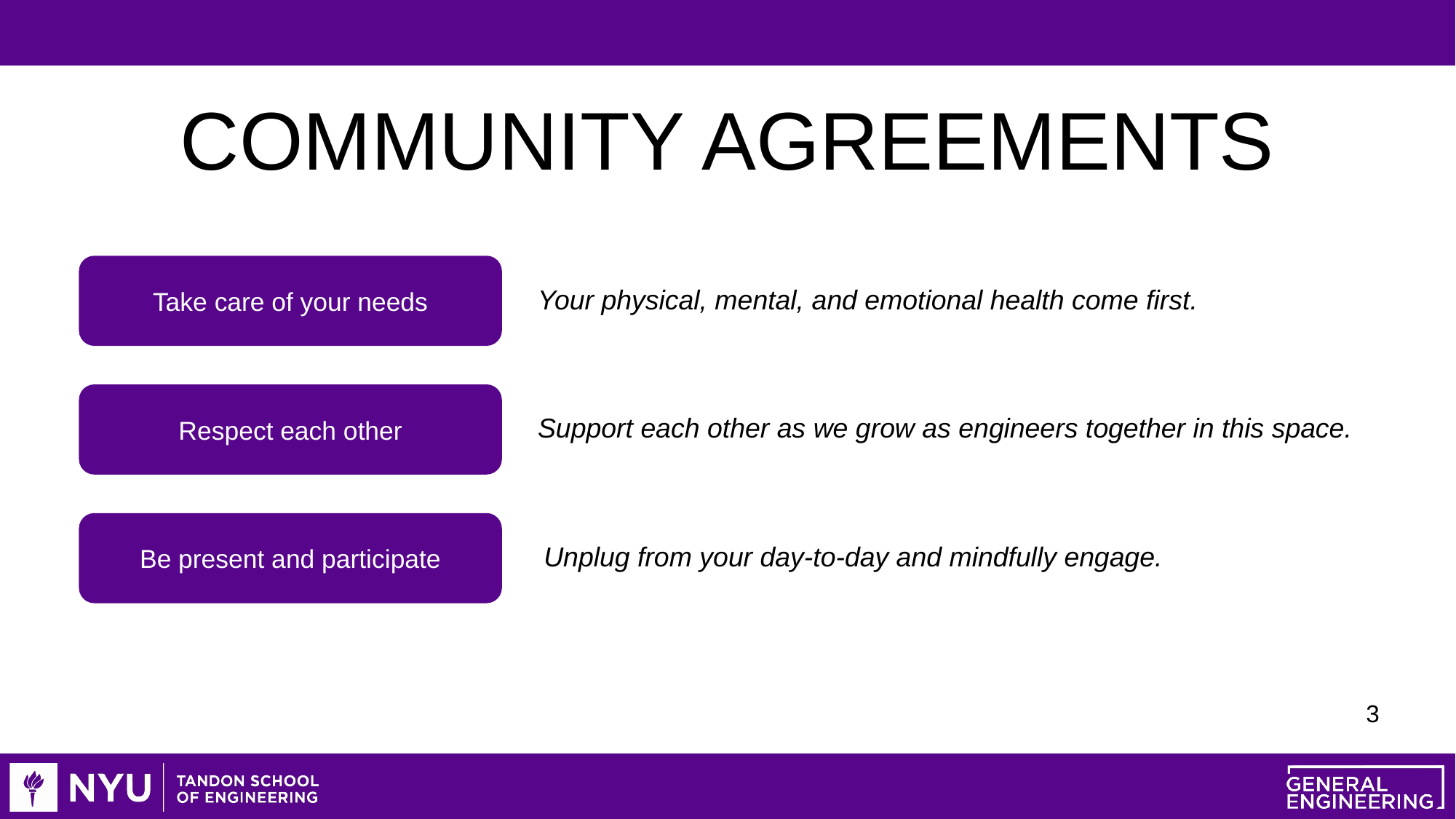

# COMMUNITY AGREEMENTS
Take care of your needs
Your physical, mental, and emotional health come first.
Respect each other
Support each other as we grow as engineers together in this space.
Be present and participate
Unplug from your day-to-day and mindfully engage.